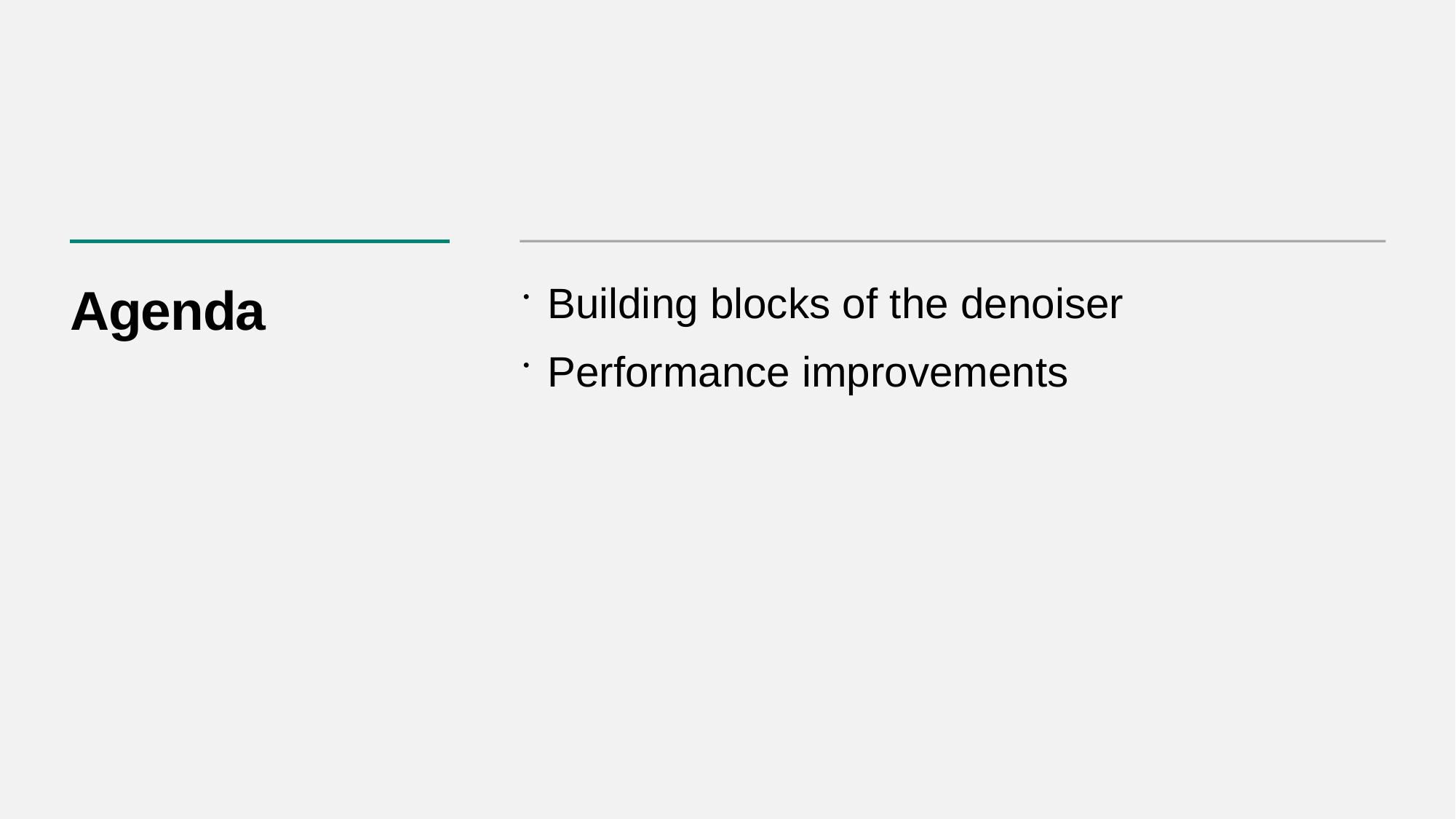

# Agenda
Building blocks of the denoiser
Performance improvements